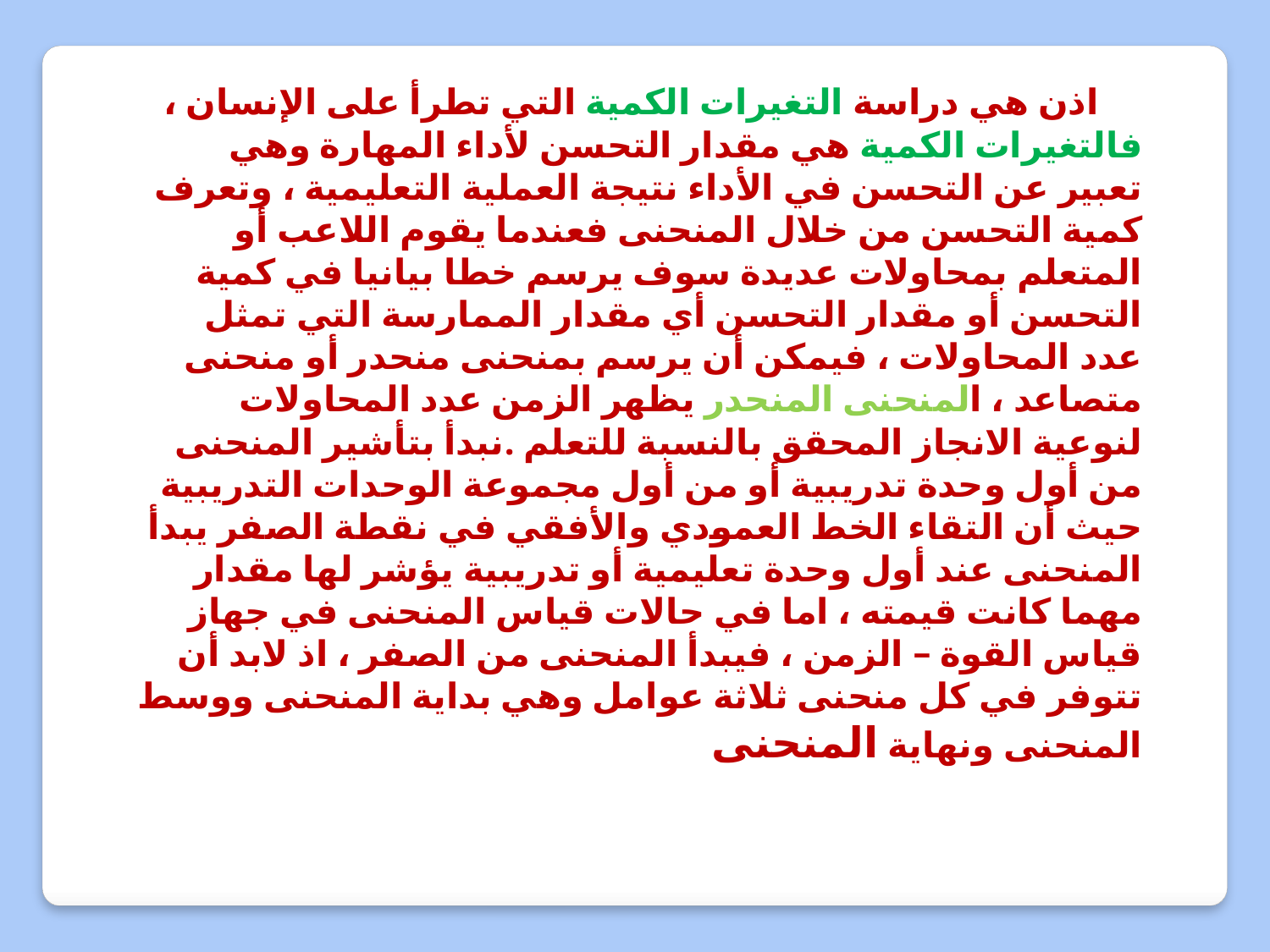

اذن هي دراسة التغيرات الكمية التي تطرأ على الإنسان ، فالتغيرات الكمية هي مقدار التحسن لأداء المهارة وهي تعبير عن التحسن في الأداء نتيجة العملية التعليمية ، وتعرف كمية التحسن من خلال المنحنى فعندما يقوم اللاعب أو المتعلم بمحاولات عديدة سوف يرسم خطا بيانيا في كمية التحسن أو مقدار التحسن أي مقدار الممارسة التي تمثل عدد المحاولات ، فيمكن أن يرسم بمنحنى منحدر أو منحنى متصاعد ، المنحنى المنحدر يظهر الزمن عدد المحاولات لنوعية الانجاز المحقق بالنسبة للتعلم .نبدأ بتأشير المنحنى من أول وحدة تدريبية أو من أول مجموعة الوحدات التدريبية حيث أن التقاء الخط العمودي والأفقي في نقطة الصفر يبدأ المنحنى عند أول وحدة تعليمية أو تدريبية يؤشر لها مقدار مهما كانت قيمته ، اما في حالات قياس المنحنى في جهاز قياس القوة – الزمن ، فيبدأ المنحنى من الصفر ، اذ لابد أن تتوفر في كل منحنى ثلاثة عوامل وهي بداية المنحنى ووسط المنحنى ونهاية المنحنى